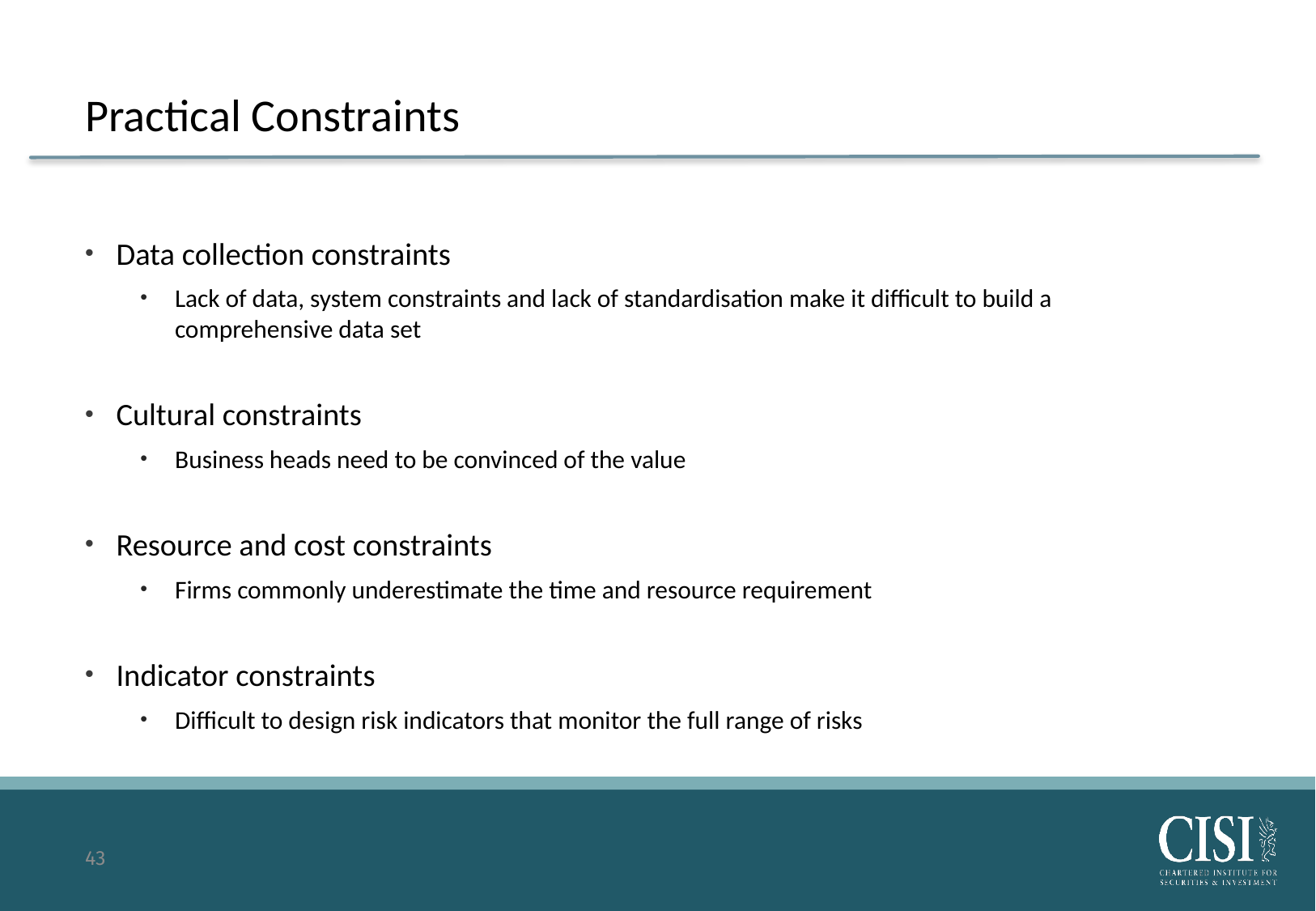

# Practical Constraints
Data collection constraints
Lack of data, system constraints and lack of standardisation make it difficult to build a comprehensive data set

Cultural constraints
Business heads need to be convinced of the value

Resource and cost constraints
Firms commonly underestimate the time and resource requirement

Indicator constraints
Difficult to design risk indicators that monitor the full range of risks
43